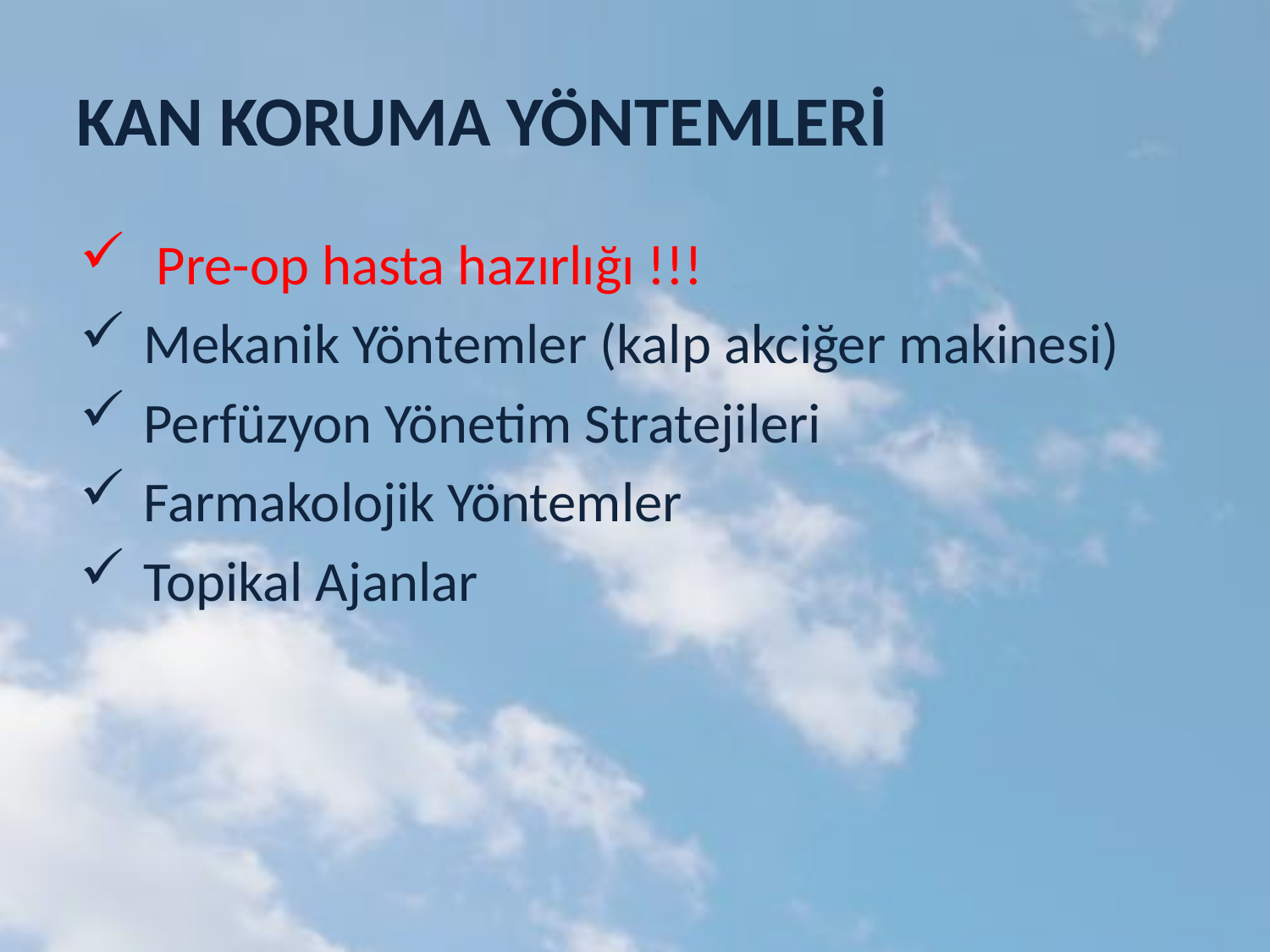

# KAN KORUMA YÖNTEMLERİ
 Pre-op hasta hazırlığı !!!
Mekanik Yöntemler (kalp akciğer makinesi)
Perfüzyon Yönetim Stratejileri
Farmakolojik Yöntemler
Topikal Ajanlar